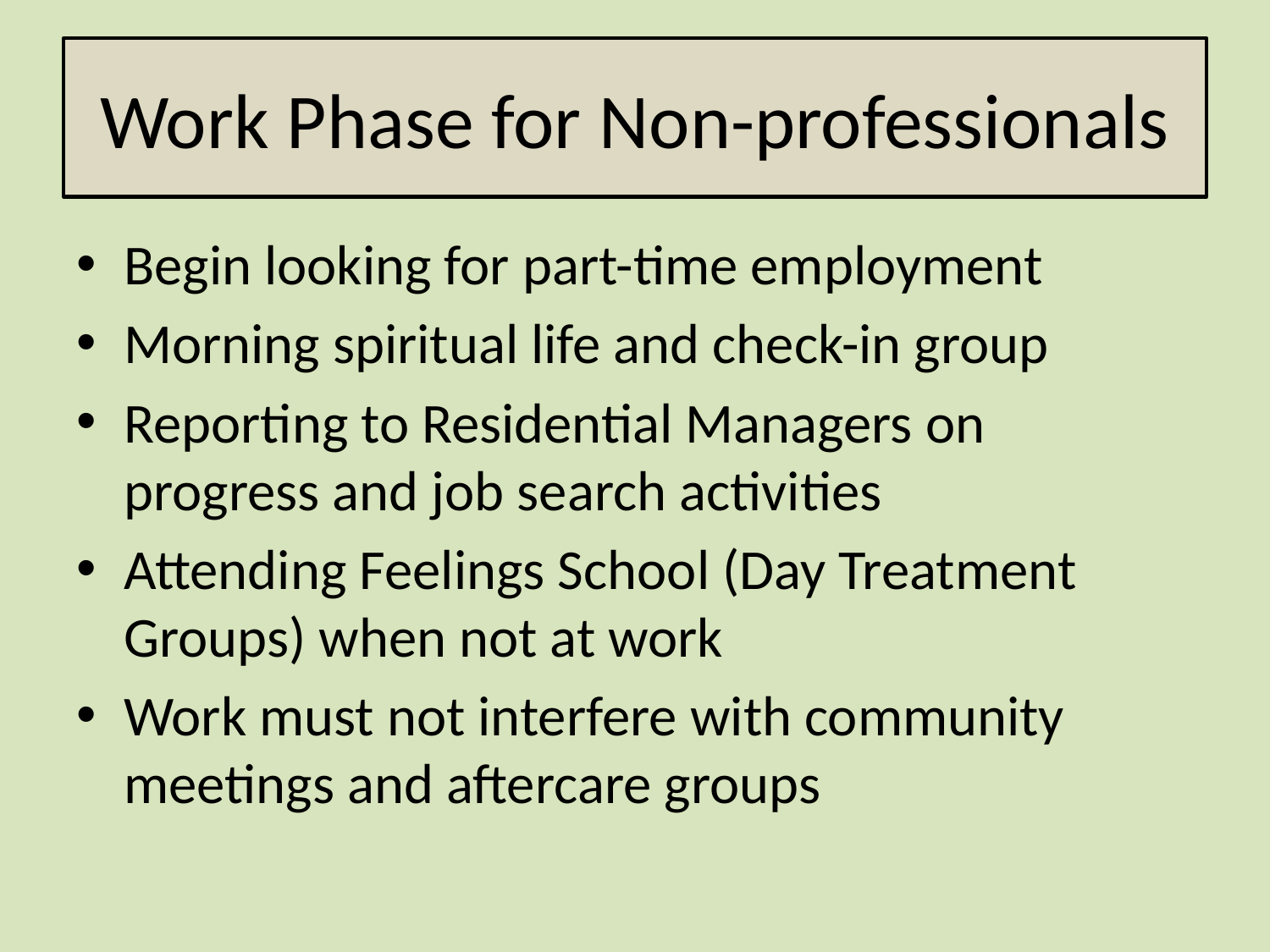

# Work Phase for Non-professionals
Begin looking for part-time employment
Morning spiritual life and check-in group
Reporting to Residential Managers on progress and job search activities
Attending Feelings School (Day Treatment Groups) when not at work
Work must not interfere with community meetings and aftercare groups